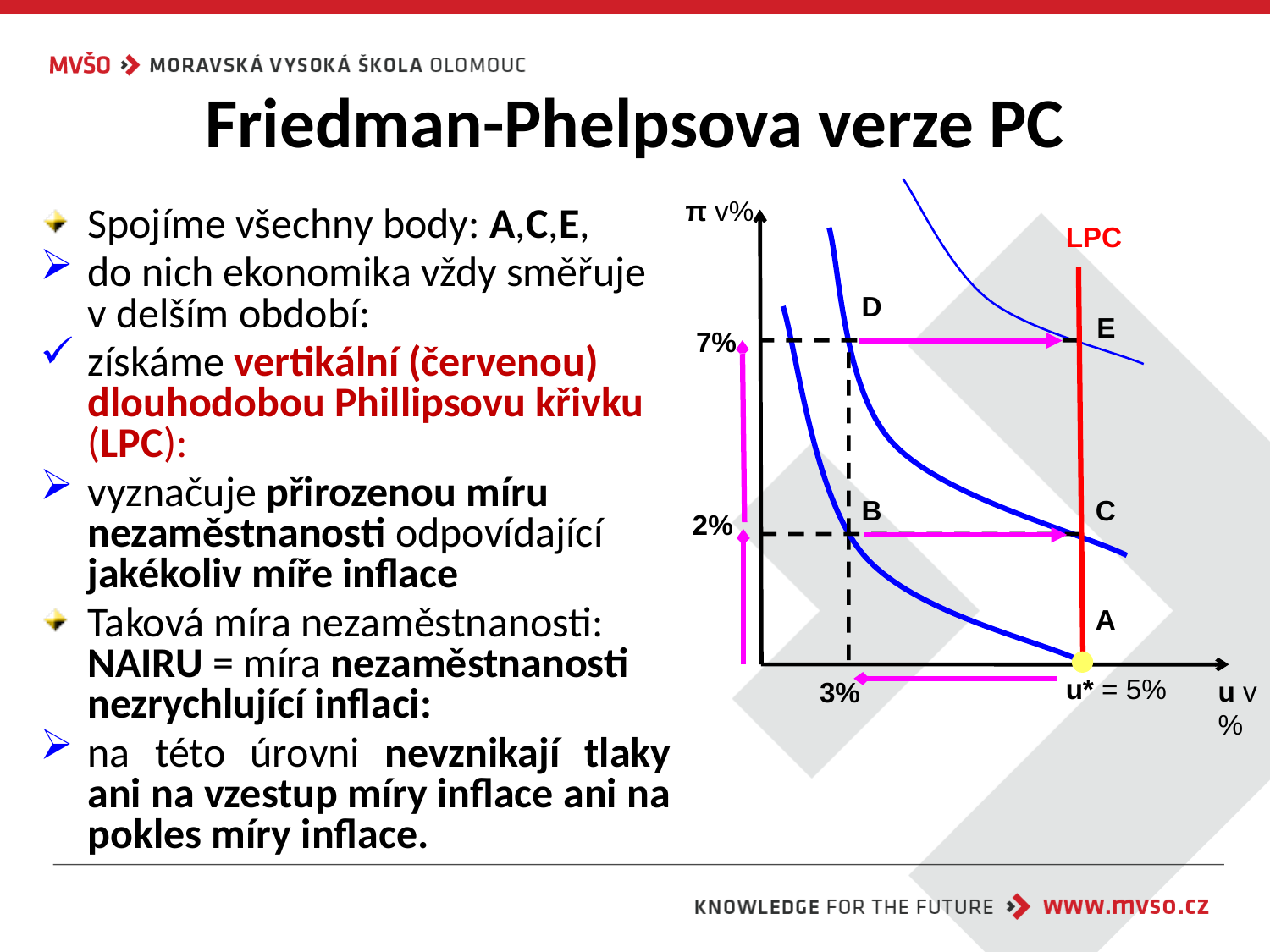

# Friedman-Phelpsova verze PC

 π v%

u v%
Spojíme všechny body: A,C,E,
do nich ekonomika vždy směřuje v delším období:
získáme vertikální (červenou) dlouhodobou Phillipsovu křivku (LPC):
vyznačuje přirozenou míru nezaměstnanosti odpovídající jakékoliv míře inflace
Taková míra nezaměstnanosti: NAIRU = míra nezaměstnanosti nezrychlující inflaci:
na této úrovni nevznikají tlaky ani na vzestup míry inflace ani na pokles míry inflace.
LPC

D

E
 7%

B
C
2%

A

u* = 5%
3%